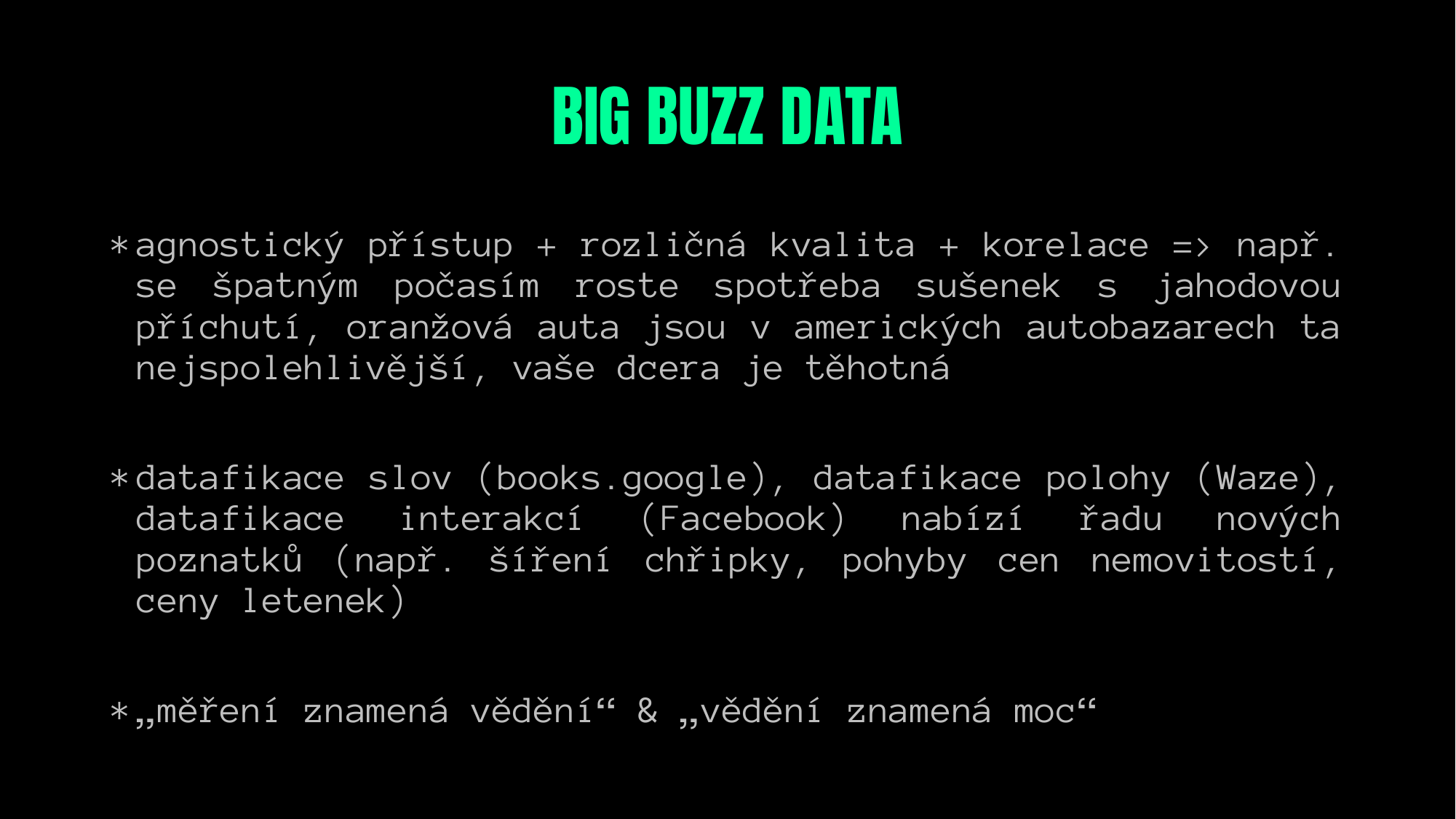

# BIG BUZZ DATA
agnostický přístup + rozličná kvalita + korelace => např. se špatným počasím roste spotřeba sušenek s jahodovou příchutí, oranžová auta jsou v amerických autobazarech ta nejspolehlivější, vaše dcera je těhotná

datafikace slov (books.google), datafikace polohy (Waze), datafikace interakcí (Facebook) nabízí řadu nových poznatků (např. šíření chřipky, pohyby cen nemovitostí, ceny letenek)

„měření znamená vědění“ & „vědění znamená moc“